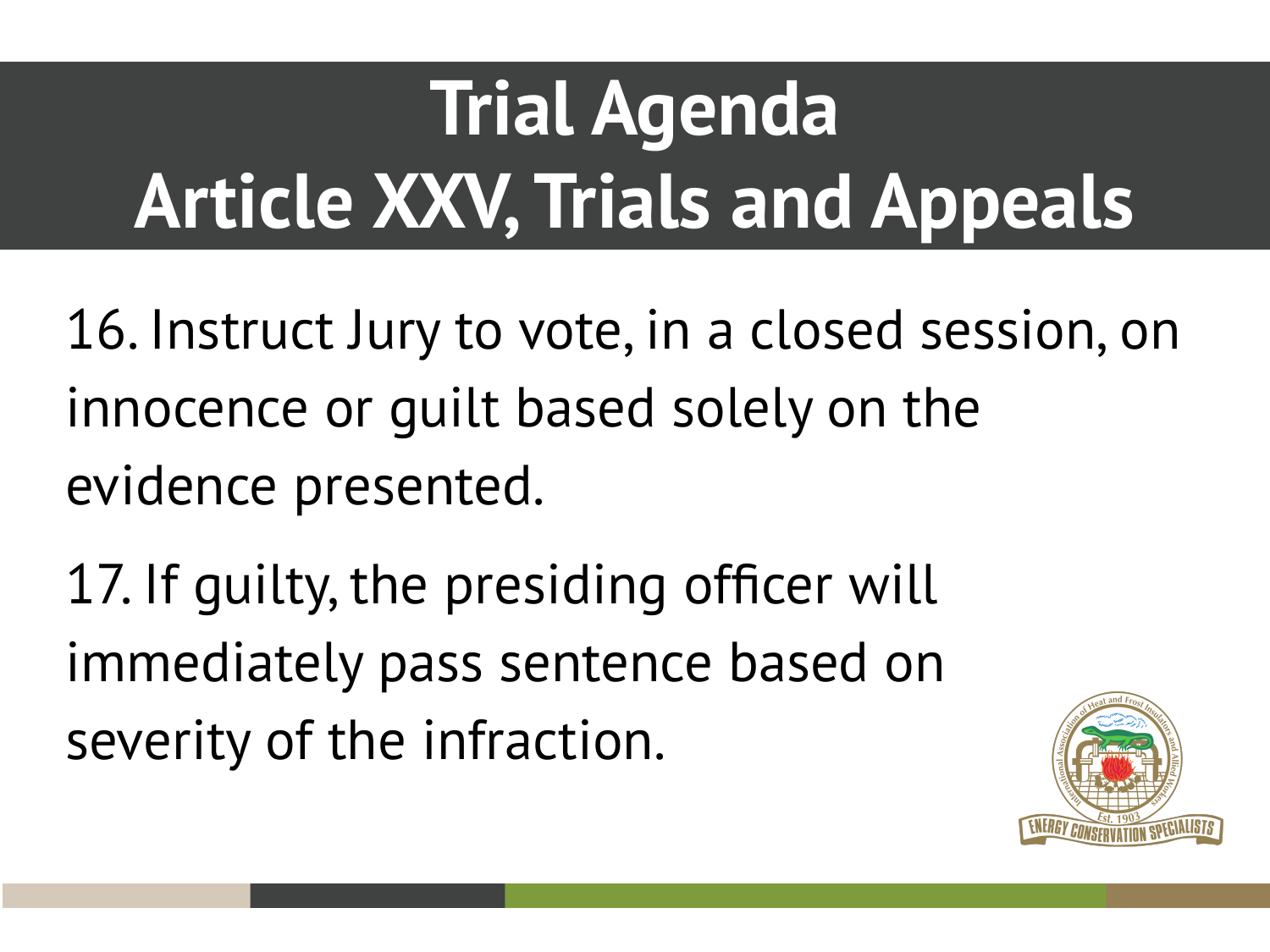

Trial Agenda
Article XXV, Trials and Appeals
16. Instruct Jury to vote, in a closed session, on innocence or guilt based solely on the evidence presented.
17. If guilty, the presiding officer will immediately pass sentence based on      severity of the infraction.